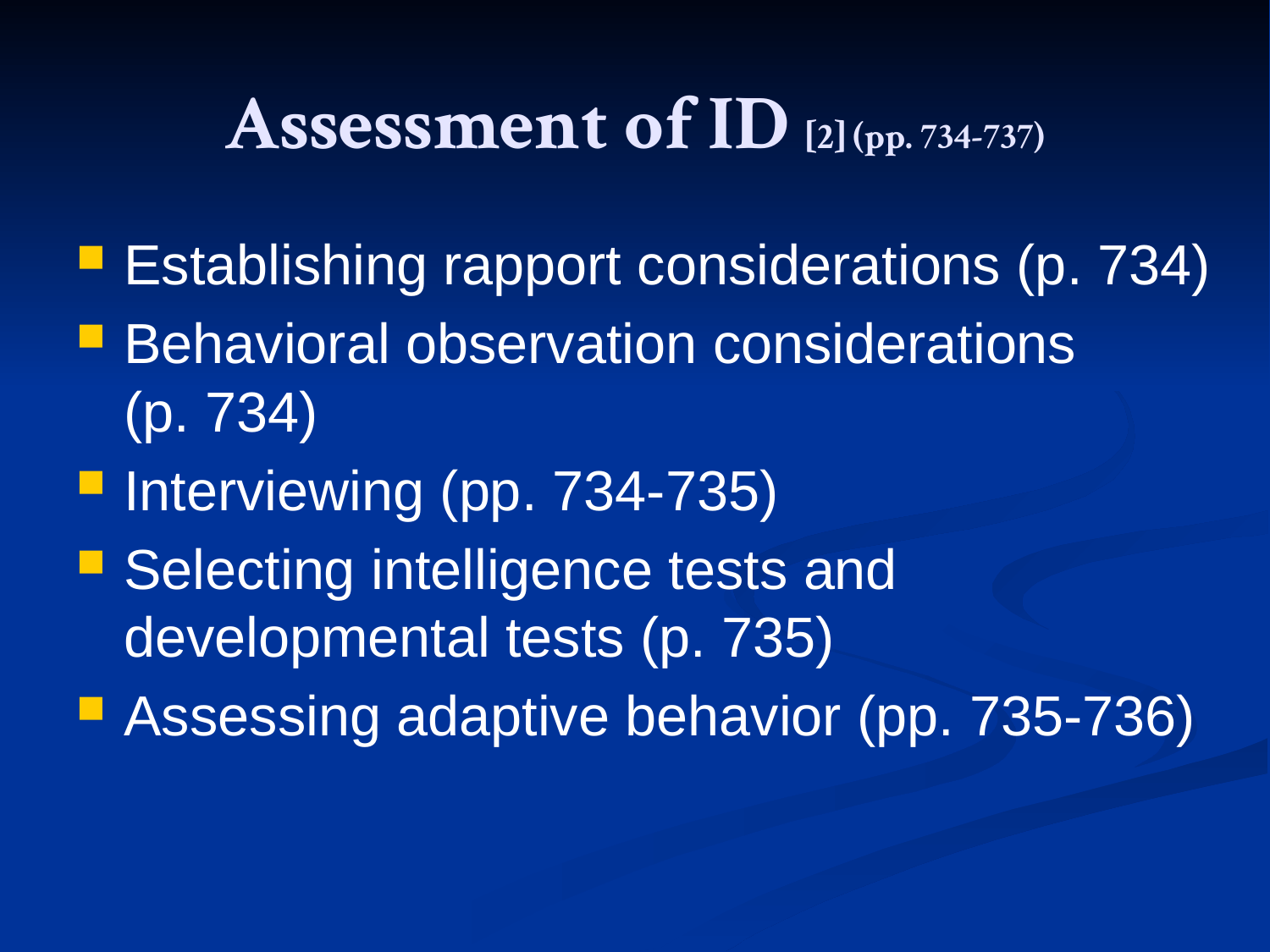

# Assessment of ID [2] (pp. 734-737)
Establishing rapport considerations (p. 734)
Behavioral observation considerations
(p. 734)
Interviewing (pp. 734-735)
Selecting intelligence tests and developmental tests (p. 735)
Assessing adaptive behavior (pp. 735-736)